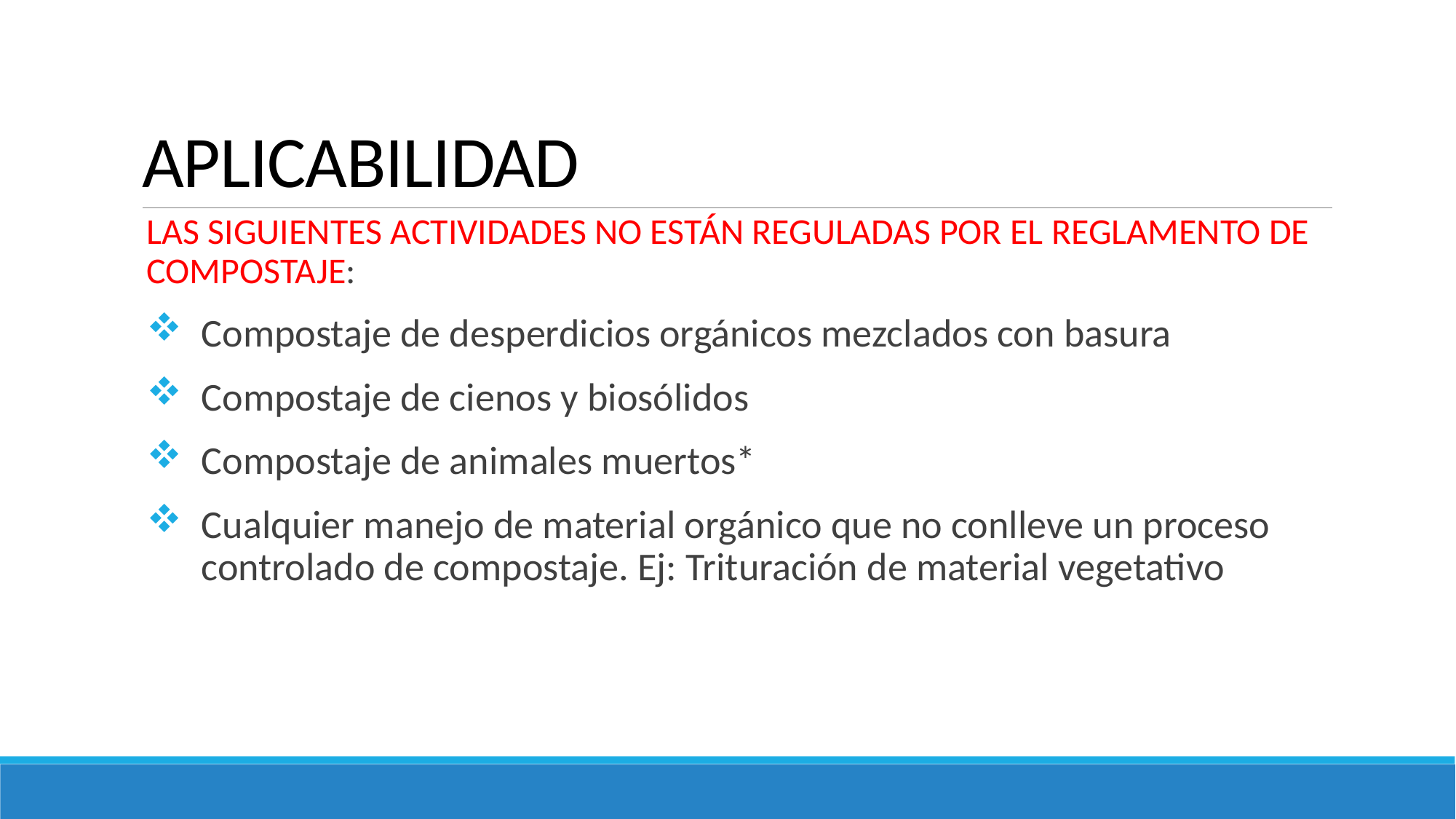

# APLICABILIDAD
LAS SIGUIENTES ACTIVIDADES NO ESTÁN REGULADAS POR EL REGLAMENTO DE COMPOSTAJE:
Compostaje de desperdicios orgánicos mezclados con basura
Compostaje de cienos y biosólidos
Compostaje de animales muertos*
Cualquier manejo de material orgánico que no conlleve un proceso controlado de compostaje. Ej: Trituración de material vegetativo